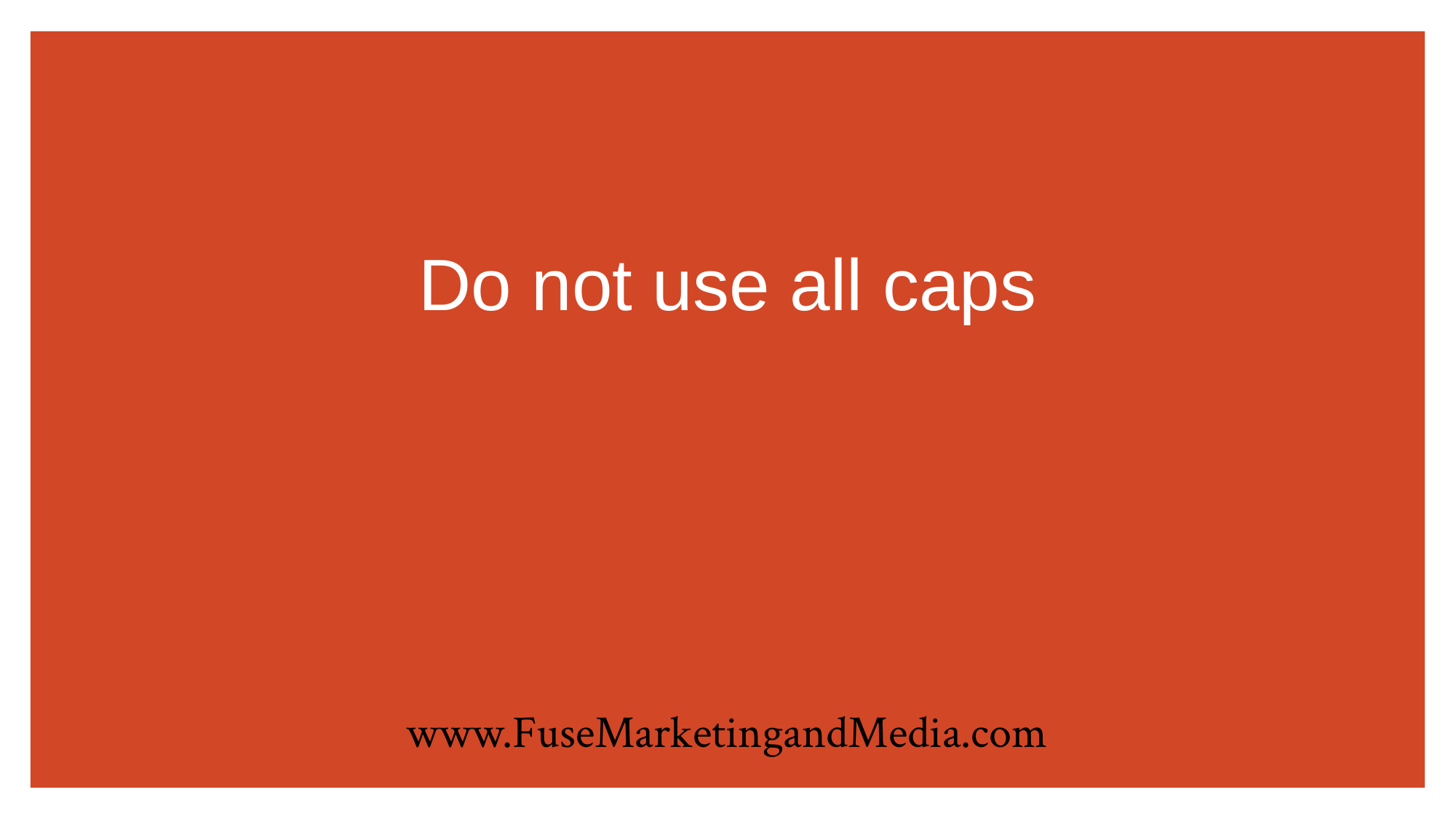

# Do not use all caps
www.FuseMarketingandMedia.com